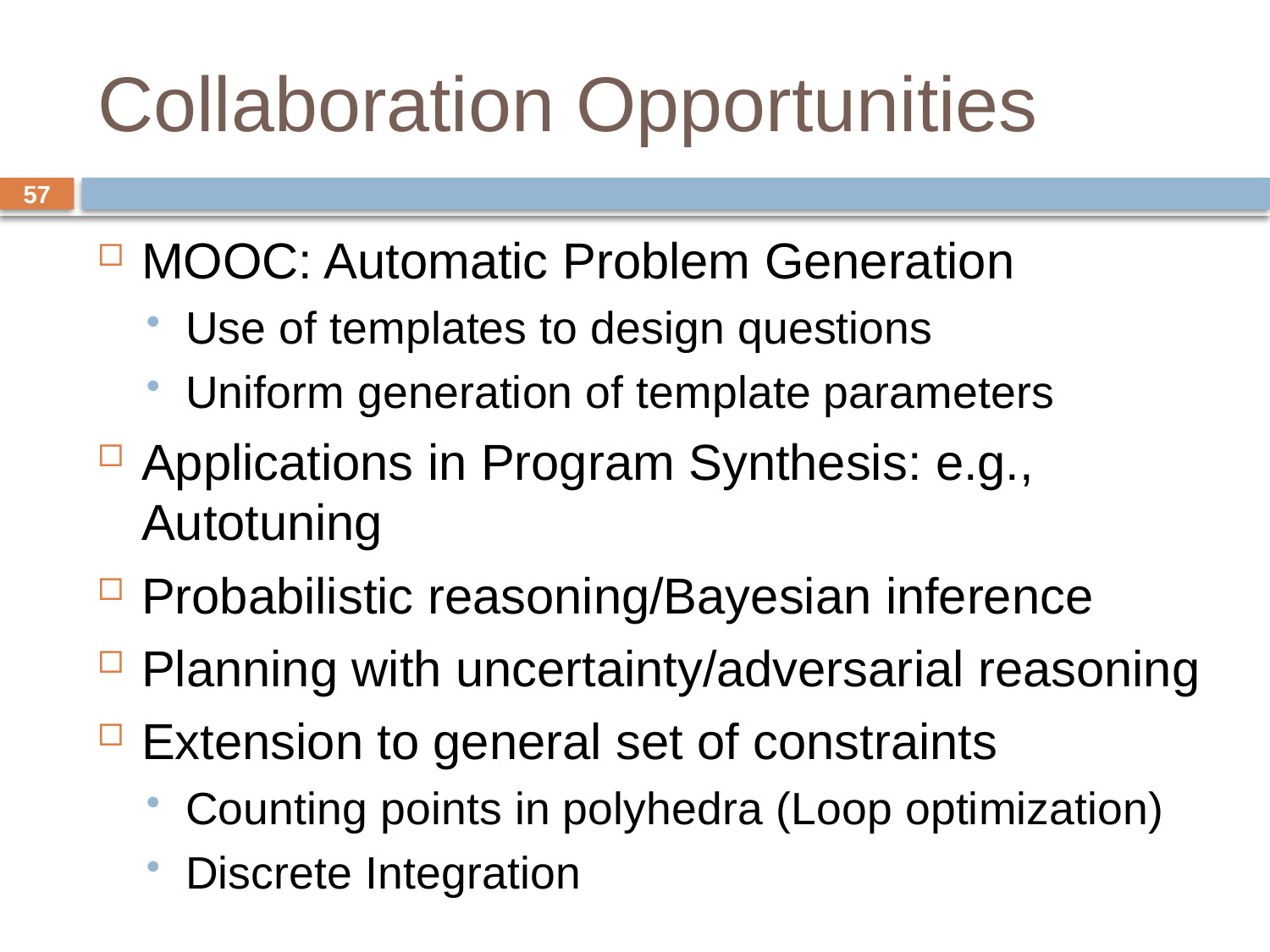

# Collaboration Opportunities
57
MOOC: Automatic Problem Generation
Use of templates to design questions
Uniform generation of template parameters
Applications in Program Synthesis: e.g., Autotuning
Probabilistic reasoning/Bayesian inference
Planning with uncertainty/adversarial reasoning
Extension to general set of constraints
Counting points in polyhedra (Loop optimization)
Discrete Integration